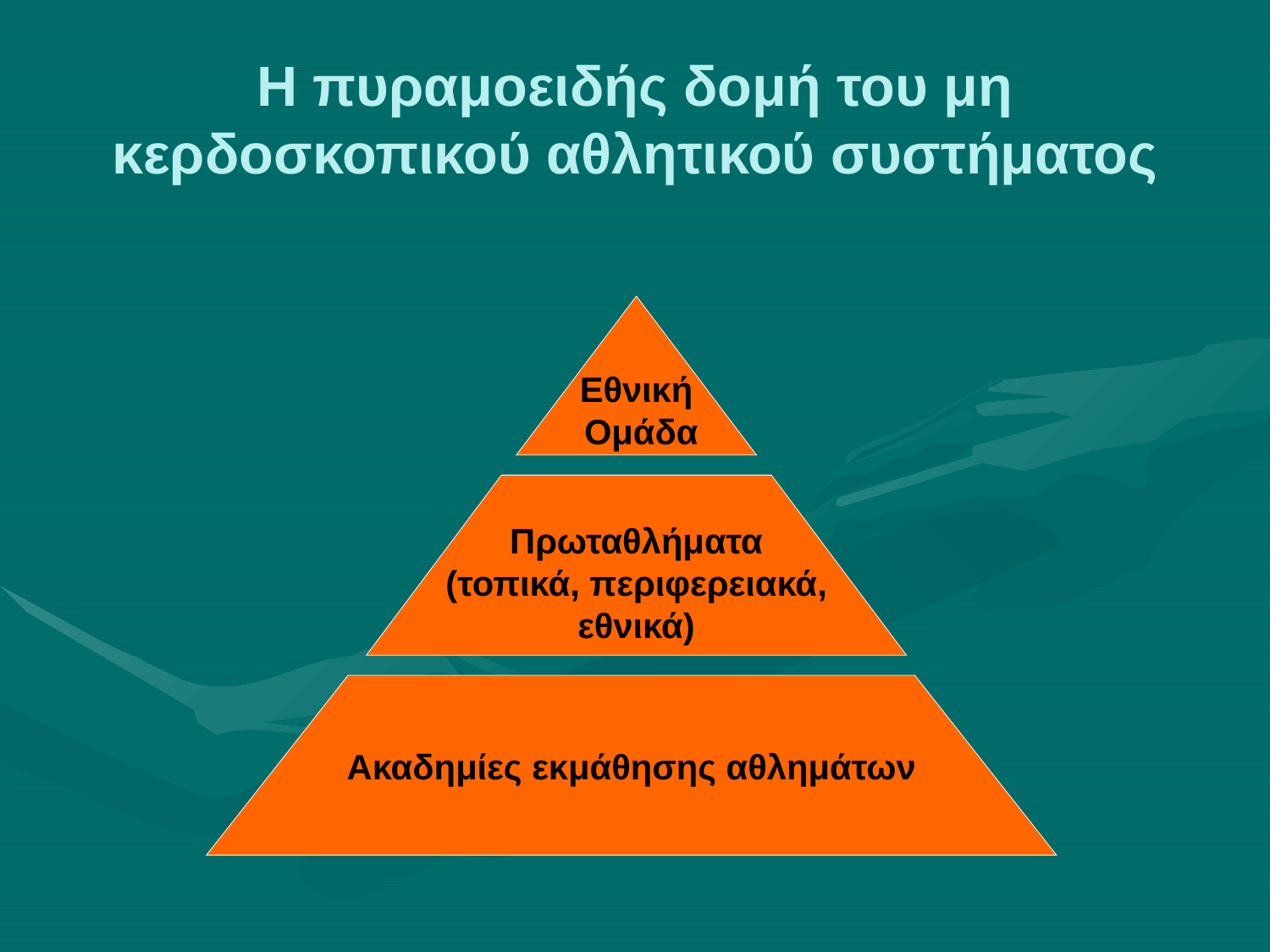

# Η πυραμοειδής δομή του μη κερδοσκοπικού αθλητικού συστήματος

Εθνική
 Ομάδα

Πρωταθλήματα
(τοπικά, περιφερειακά,
εθνικά)
Ακαδημίες εκμάθησης αθλημάτων